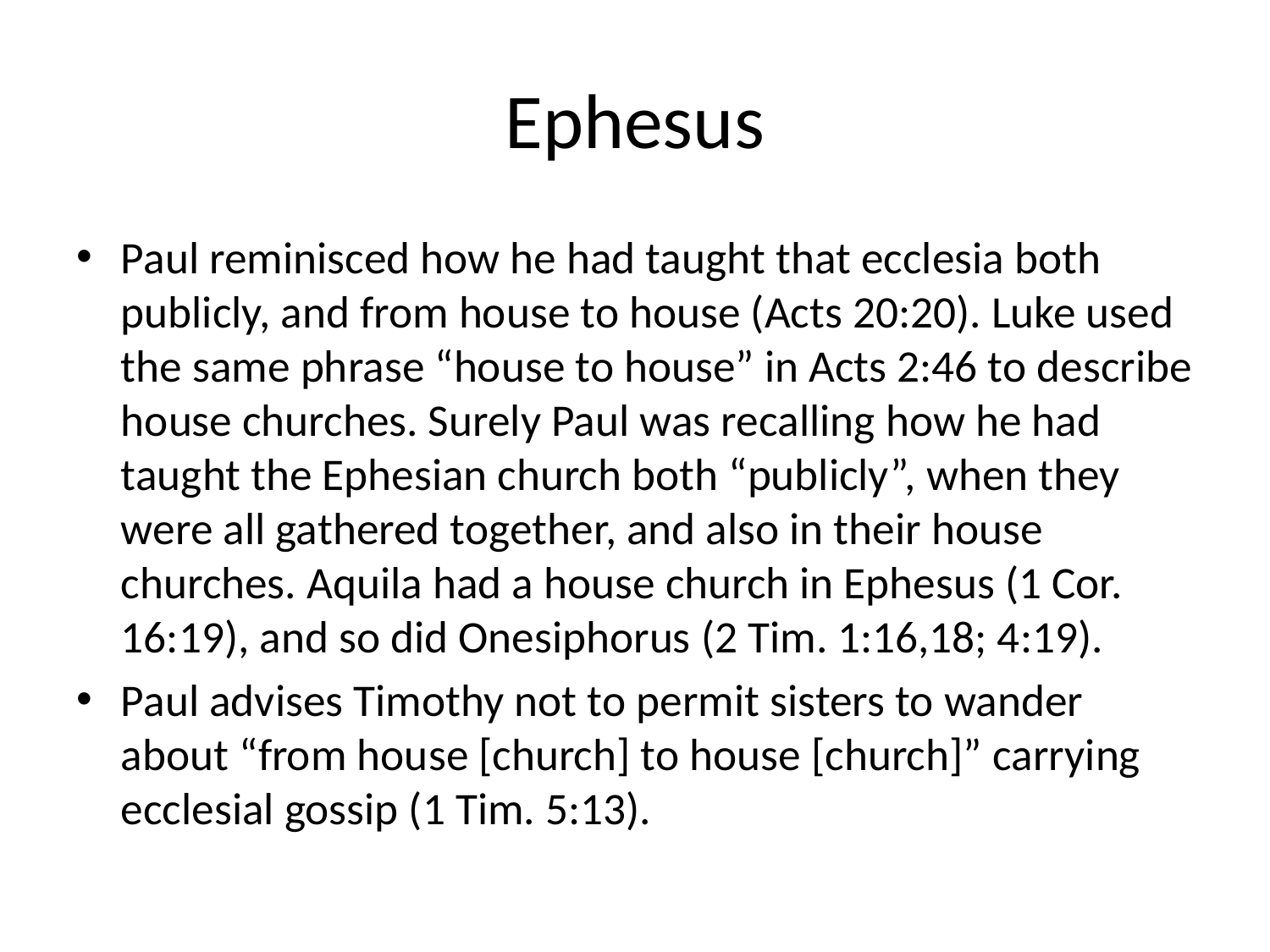

# Ephesus
Paul reminisced how he had taught that ecclesia both publicly, and from house to house (Acts 20:20). Luke used the same phrase “house to house” in Acts 2:46 to describe house churches. Surely Paul was recalling how he had taught the Ephesian church both “publicly”, when they were all gathered together, and also in their house churches. Aquila had a house church in Ephesus (1 Cor. 16:19), and so did Onesiphorus (2 Tim. 1:16,18; 4:19).
Paul advises Timothy not to permit sisters to wander about “from house [church] to house [church]” carrying ecclesial gossip (1 Tim. 5:13).